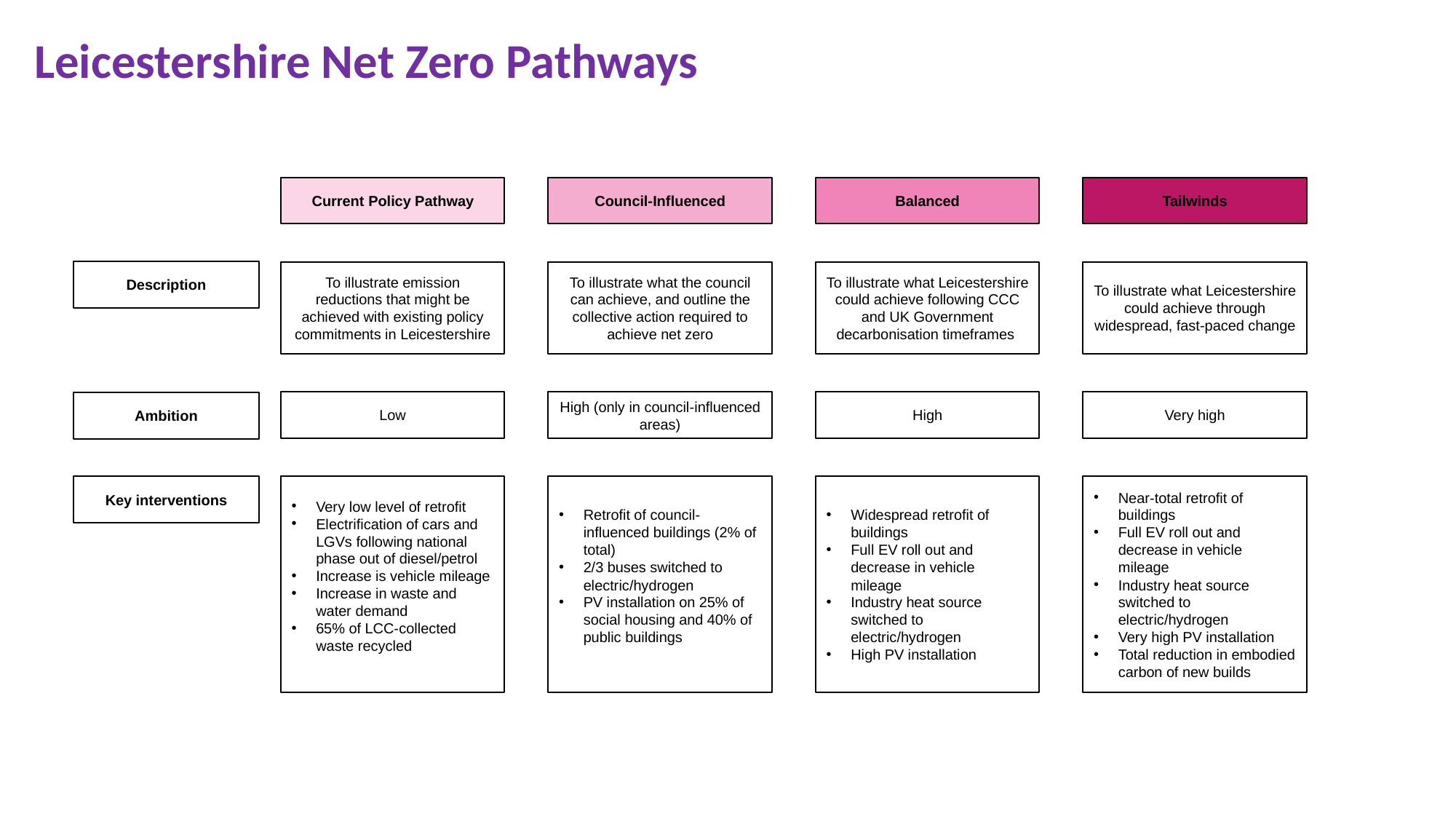

Leicestershire Net Zero Pathways
Current Policy Pathway
Council-Influenced
Balanced
Tailwinds
Description
To illustrate emission reductions that might be achieved with existing policy commitments in Leicestershire
To illustrate what the council can achieve, and outline the collective action required to achieve net zero
To illustrate what Leicestershire could achieve following CCC and UK Government decarbonisation timeframes
To illustrate what Leicestershire could achieve through widespread, fast-paced change
Low
High (only in council-influenced areas)
High
Very high
Ambition
Key interventions
Very low level of retrofit
Electrification of cars and LGVs following national phase out of diesel/petrol
Increase is vehicle mileage
Increase in waste and water demand
65% of LCC-collected waste recycled

Retrofit of council-influenced buildings (2% of total)
2/3 buses switched to electric/hydrogen
PV installation on 25% of social housing and 40% of public buildings

Widespread retrofit of buildings
Full EV roll out and decrease in vehicle mileage
Industry heat source switched to electric/hydrogen
High PV installation
Near-total retrofit of buildings
Full EV roll out and decrease in vehicle mileage
Industry heat source switched to electric/hydrogen
Very high PV installation
Total reduction in embodied carbon of new builds